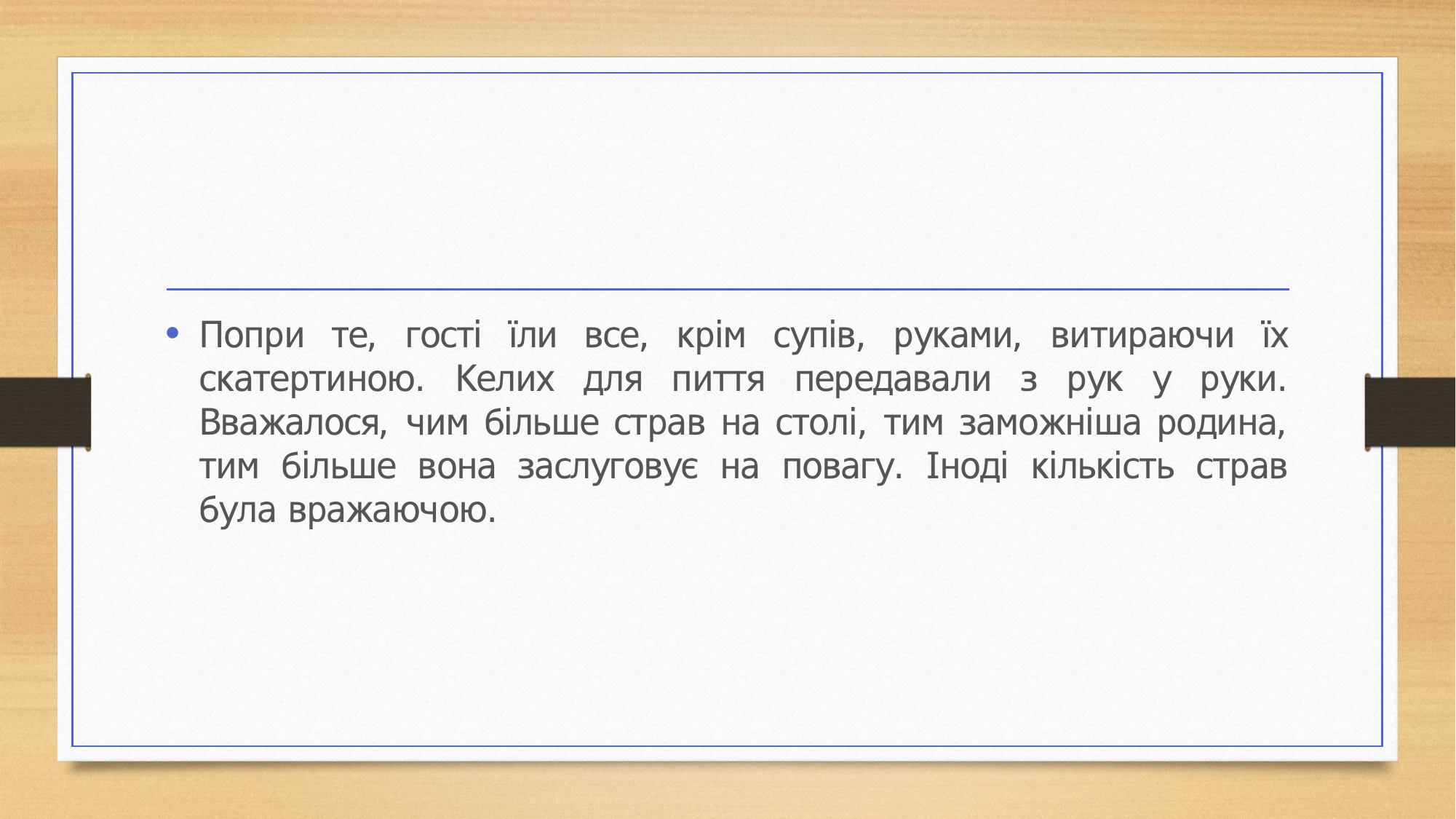

Попри те, гості їли все, крім супів, руками, витираючи їх скатертиною. Келих для пиття передавали з рук у руки. Вважалося, чим більше страв на столі, тим заможніша родина, тим більше вона заслуговує на повагу. Іноді кількість страв була вражаючою.